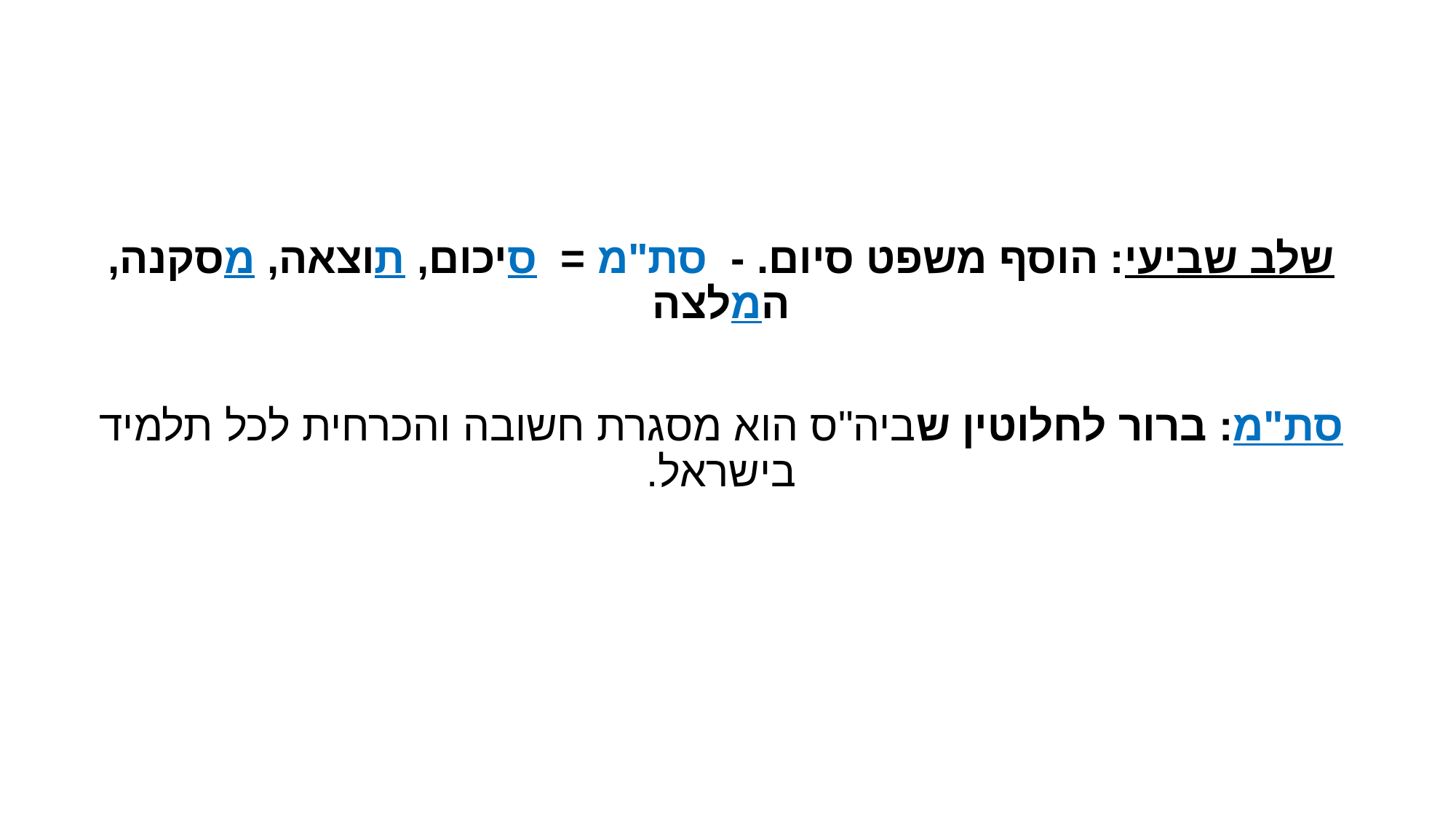

שלב שביעי: הוסף משפט סיום. -  סת"מ =  סיכום, תוצאה, מסקנה, המלצה

סת"מ: ברור לחלוטין שביה"ס הוא מסגרת חשובה והכרחית לכל תלמיד בישראל.